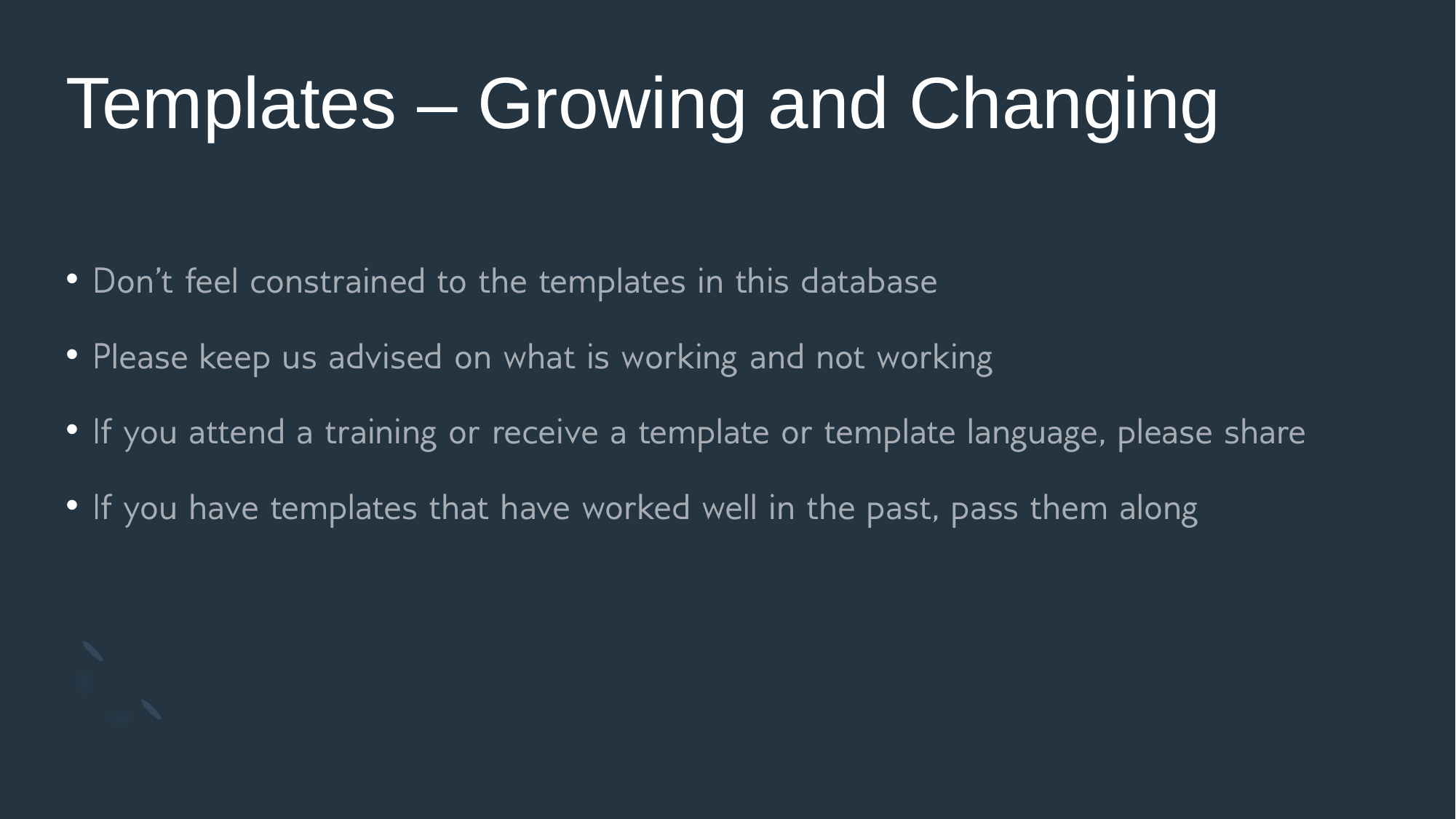

# Templates – Growing and Changing
Don’t feel constrained to the templates in this database
Please keep us advised on what is working and not working
If you attend a training or receive a template or template language, please share
If you have templates that have worked well in the past, pass them along